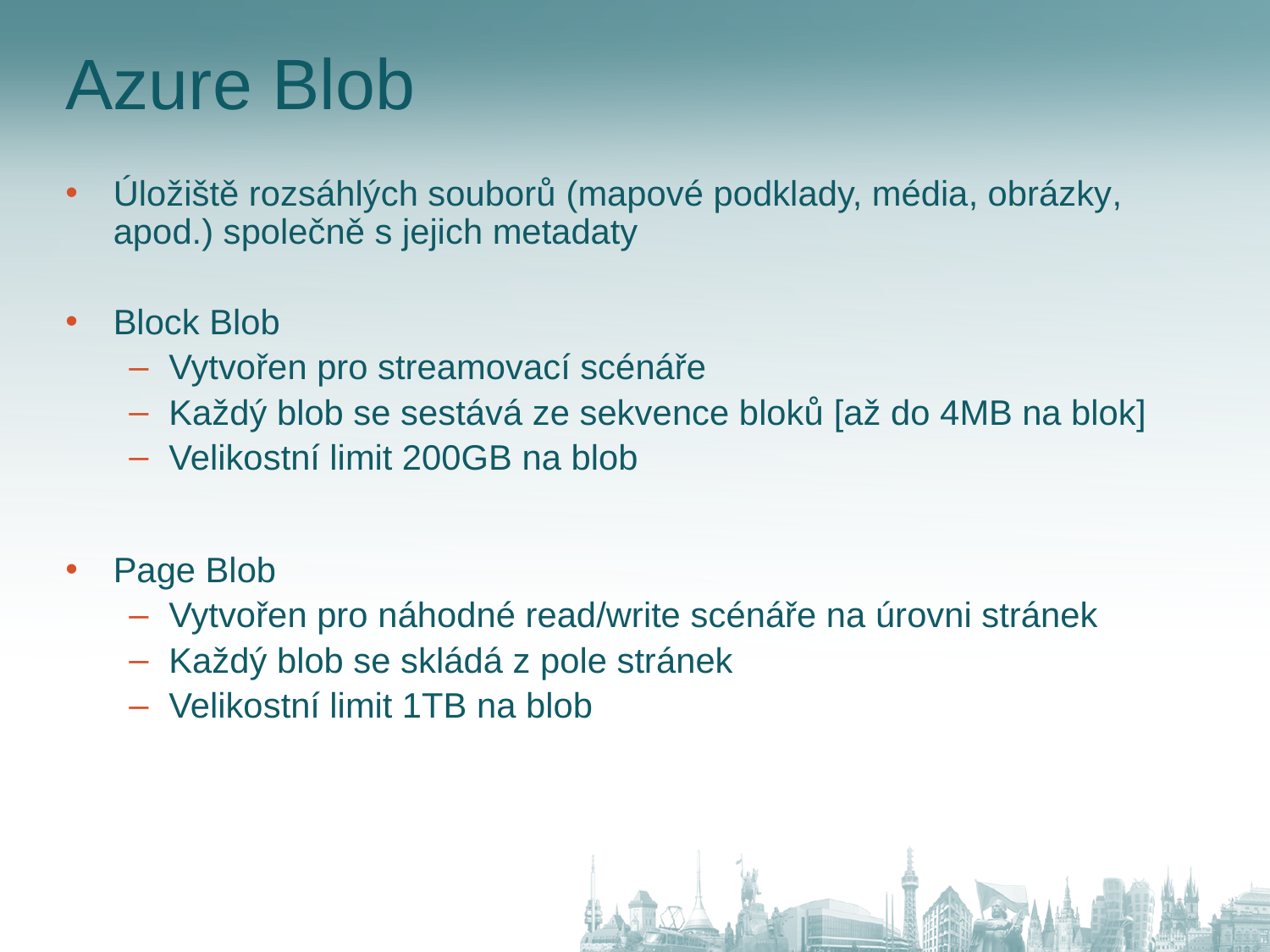

# Azure Blob
Úložiště rozsáhlých souborů (mapové podklady, média, obrázky, apod.) společně s jejich metadaty

Block Blob
Vytvořen pro streamovací scénáře
Každý blob se sestává ze sekvence bloků [až do 4MB na blok]
Velikostní limit 200GB na blob

Page Blob
Vytvořen pro náhodné read/write scénáře na úrovni stránek
Každý blob se skládá z pole stránek
Velikostní limit 1TB na blob